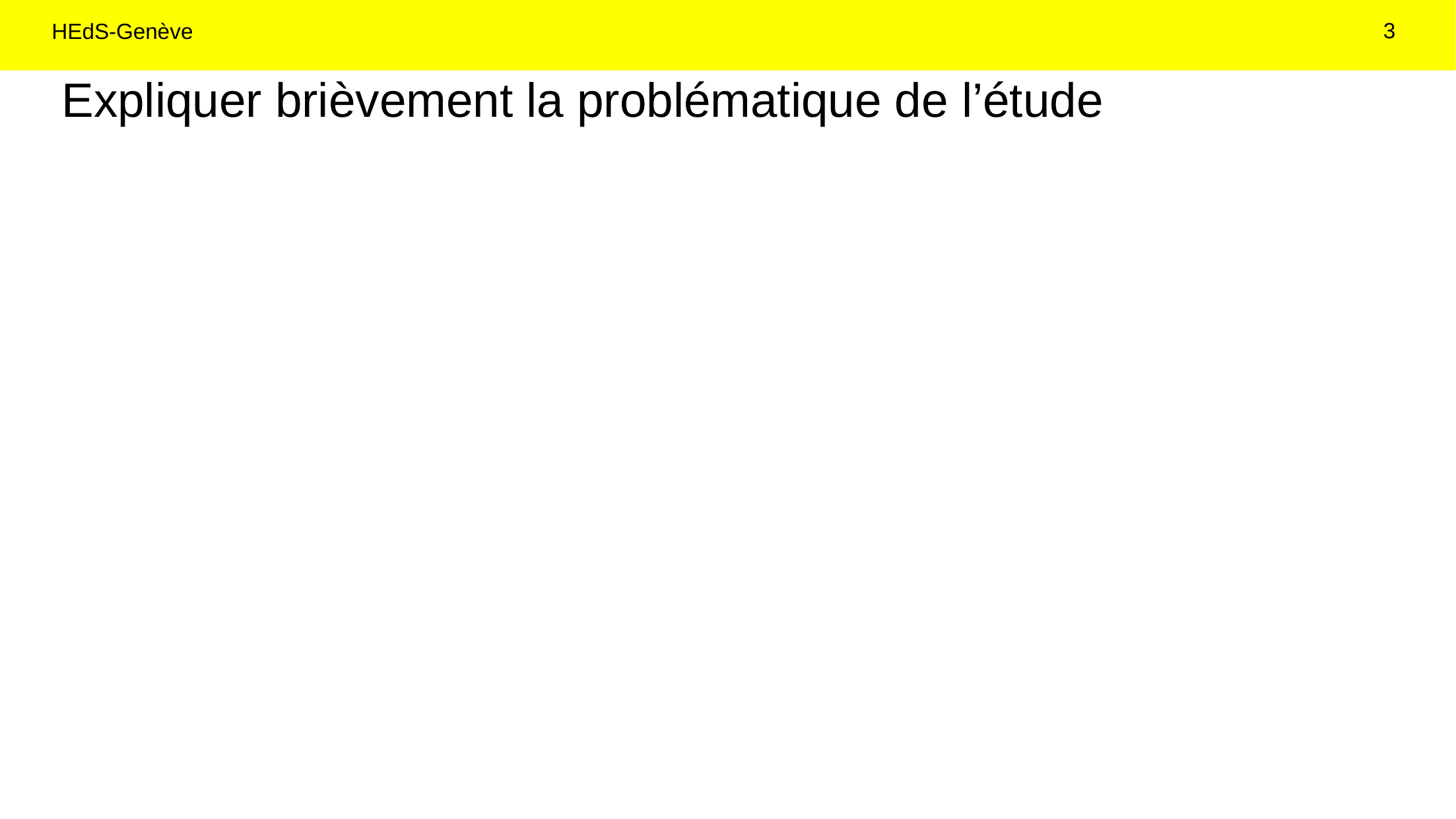

3
# Expliquer brièvement la problématique de l’étude